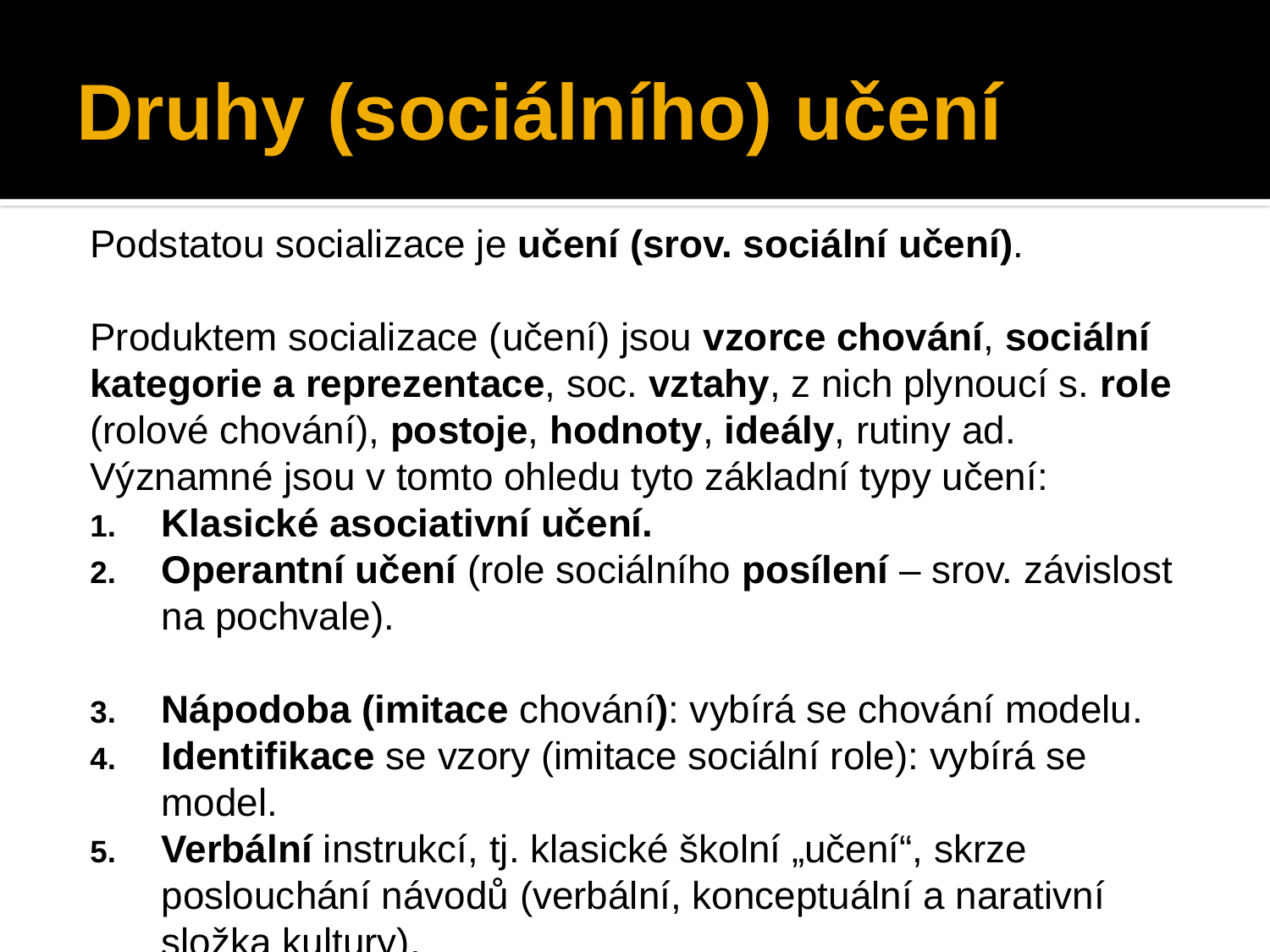

# Druhy (sociálního) učení
Podstatou socializace je učení (srov. sociální učení).

Produktem socializace (učení) jsou vzorce chování, sociální  kategorie a reprezentace, soc. vztahy, z nich plynoucí s. role (rolové chování), postoje, hodnoty, ideály, rutiny ad.
Významné jsou v tomto ohledu tyto základní typy učení:
Klasické asociativní učení.
Operantní učení (role sociálního posílení – srov. závislost na pochvale).

Nápodoba (imitace chování): vybírá se chování modelu.
Identifikace se vzory (imitace sociální role): vybírá se model.
Verbální instrukcí, tj. klasické školní „učení“, skrze poslouchání návodů (verbální, konceptuální a narativní složka kultury).
„Čtení“ médií (knih, filmů, videí, dramat, modelů atd.).